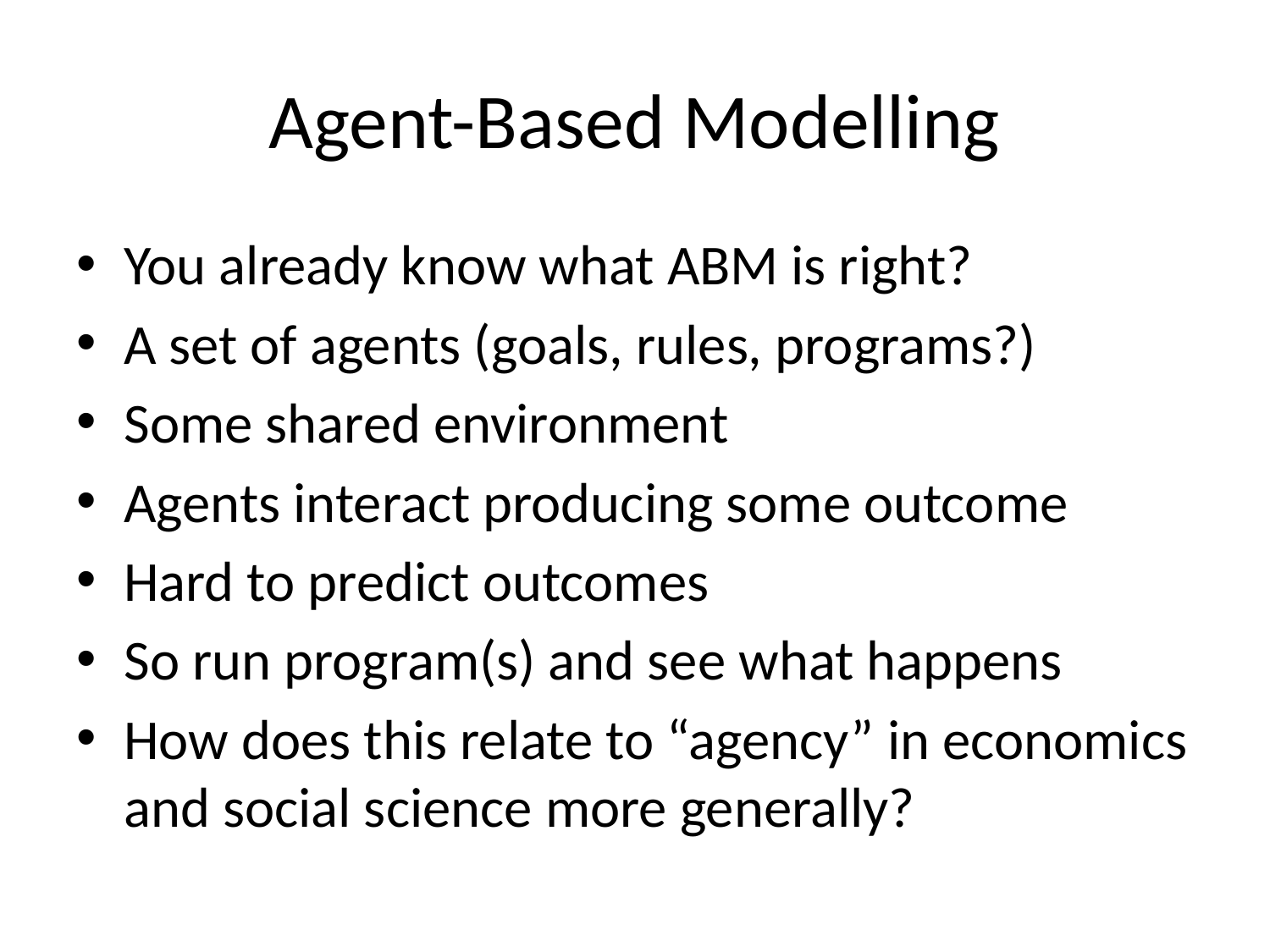

# Agent-Based Modelling
You already know what ABM is right?
A set of agents (goals, rules, programs?)
Some shared environment
Agents interact producing some outcome
Hard to predict outcomes
So run program(s) and see what happens
How does this relate to “agency” in economics and social science more generally?